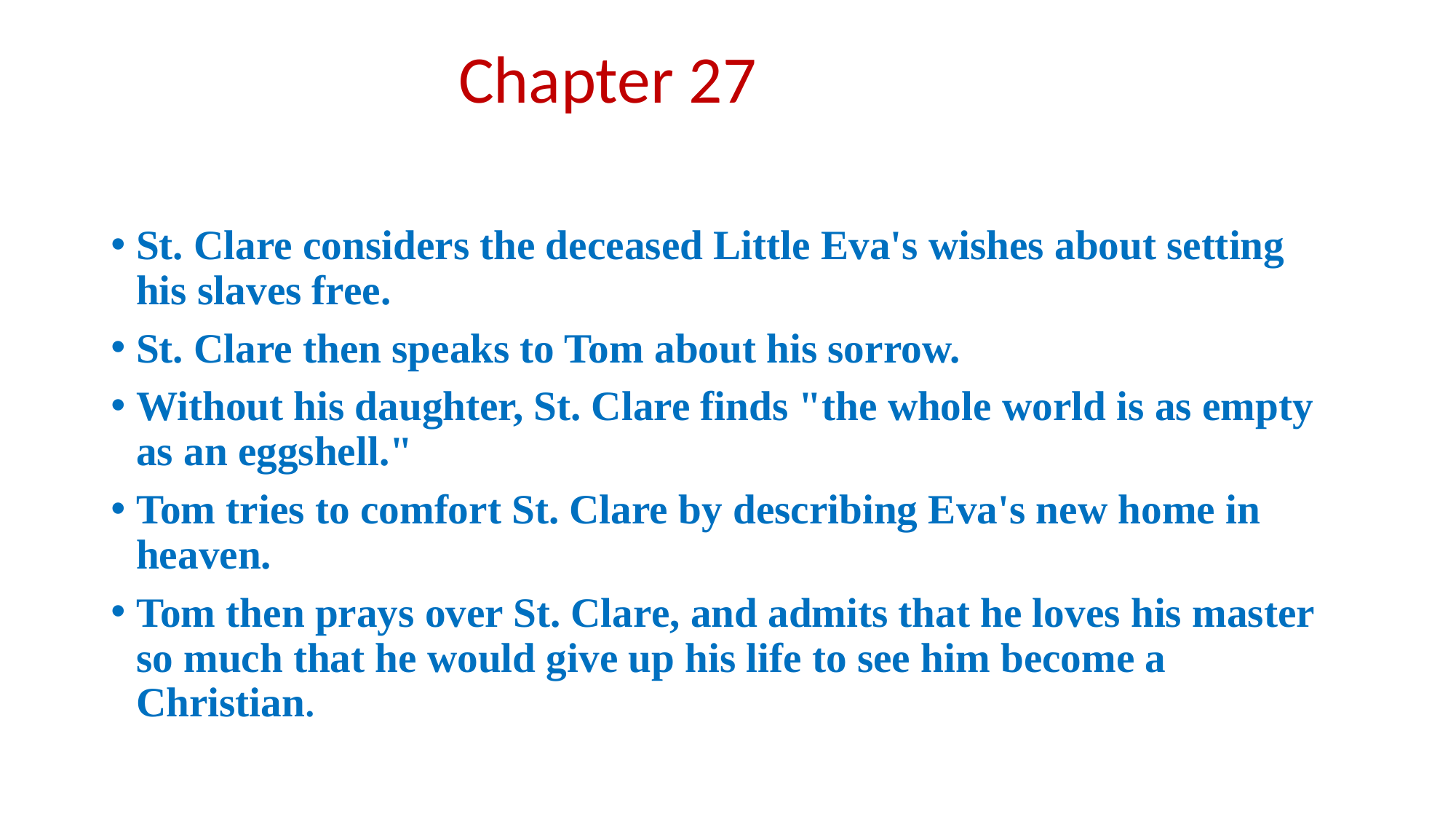

# Chapter 27
St. Clare considers the deceased Little Eva's wishes about setting his slaves free.
St. Clare then speaks to Tom about his sorrow.
Without his daughter, St. Clare finds "the whole world is as empty as an eggshell."
Tom tries to comfort St. Clare by describing Eva's new home in heaven.
Tom then prays over St. Clare, and admits that he loves his master so much that he would give up his life to see him become a Christian.